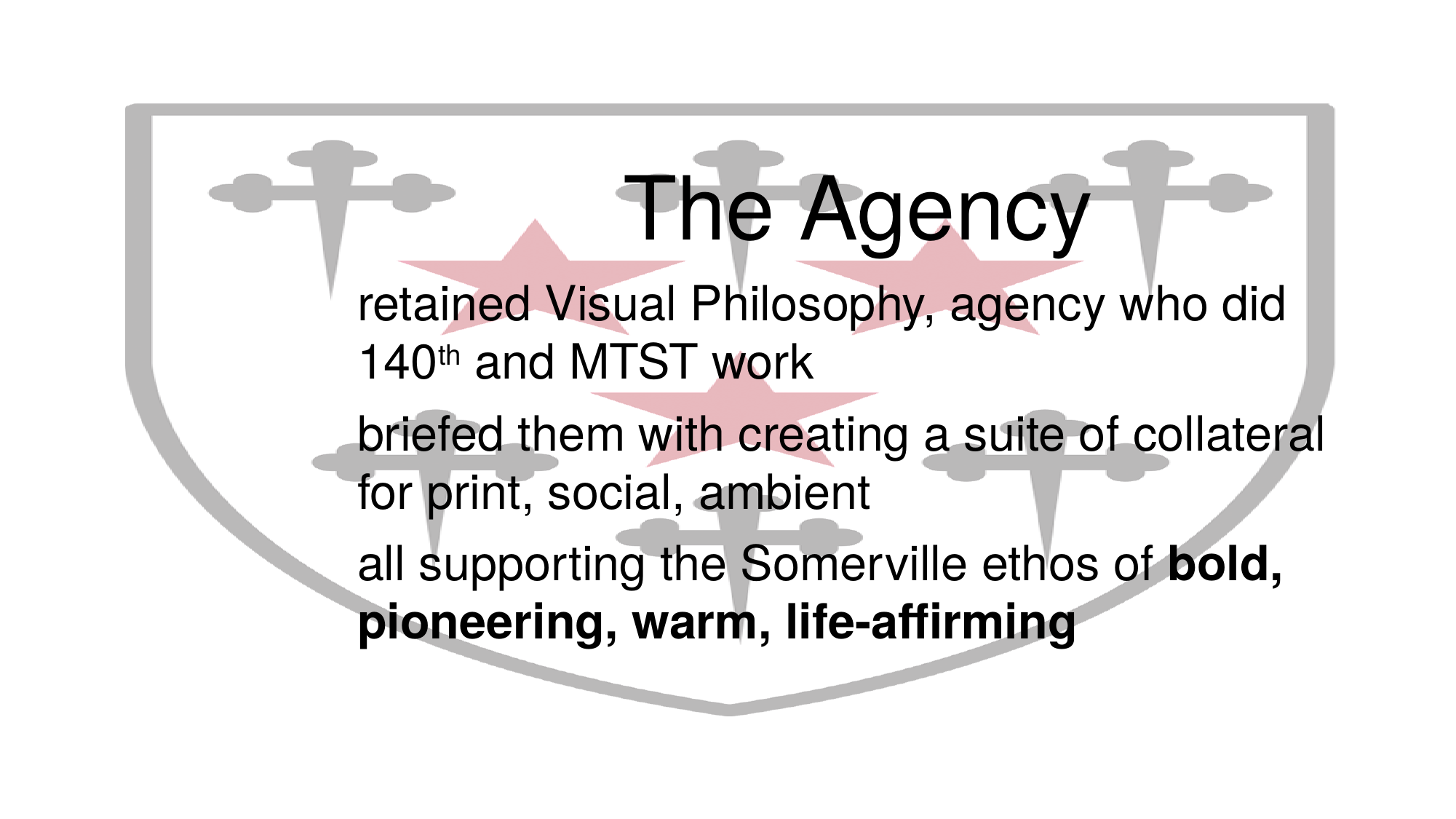

The Agency
retained Visual Philosophy, agency who did 140th and MTST work
briefed them with creating a suite of collateral for print, social, ambient
all supporting the Somerville ethos of bold, pioneering, warm, life-affirming